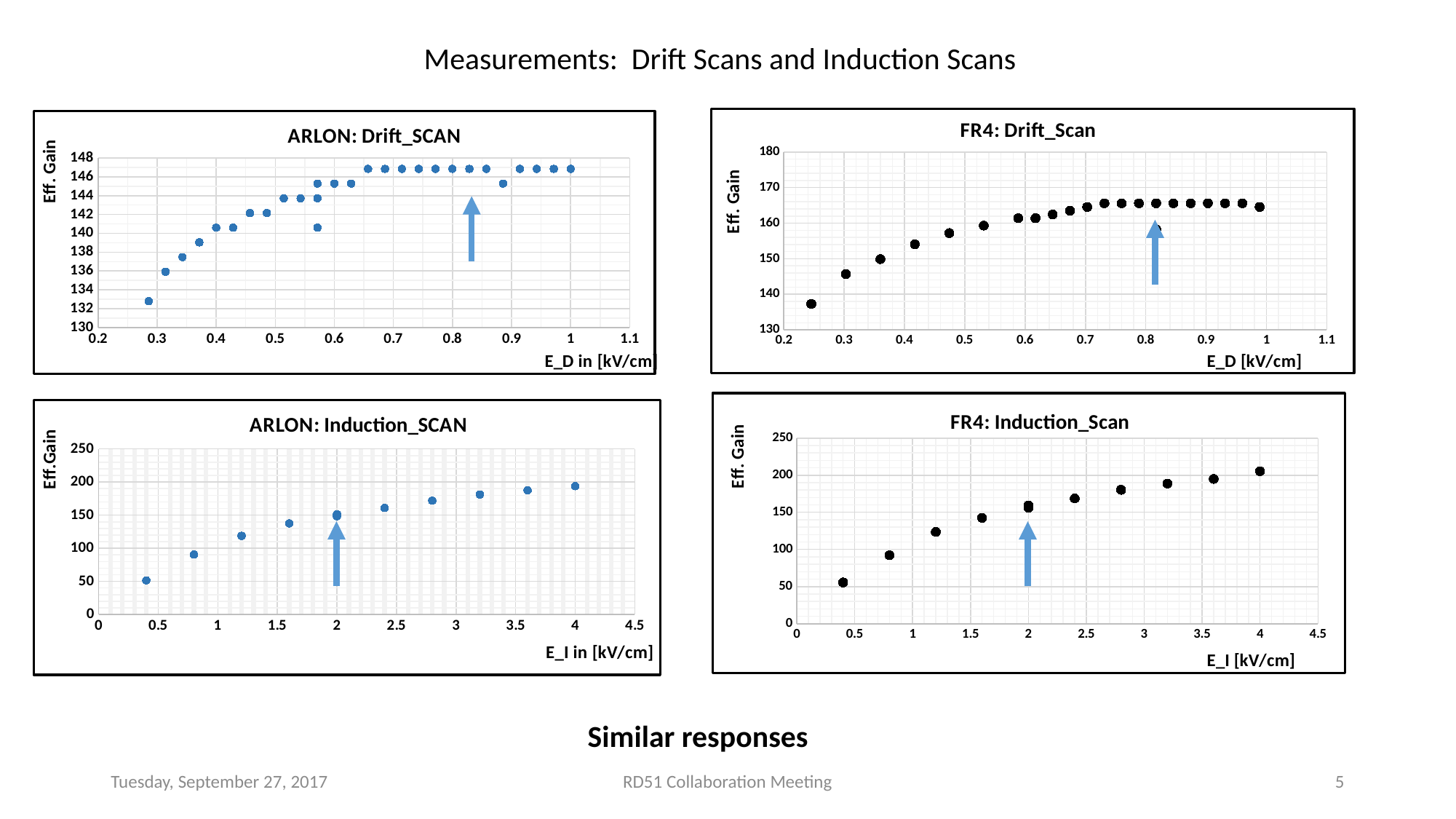

Measurements:  Drift Scans and Induction Scans

### Chart: FR4: Drift_Scan

| Category |  |
|---|---|

### Chart: ARLON: Drift_SCAN

| Category |  |
|---|---|

### Chart: FR4: Induction_Scan

| Category |  |
|---|---|

### Chart: ARLON: Induction_SCAN

| Category |  |
|---|---|
Similar responses
Tuesday, September 27, 2017
RD51 Collaboration Meeting
5